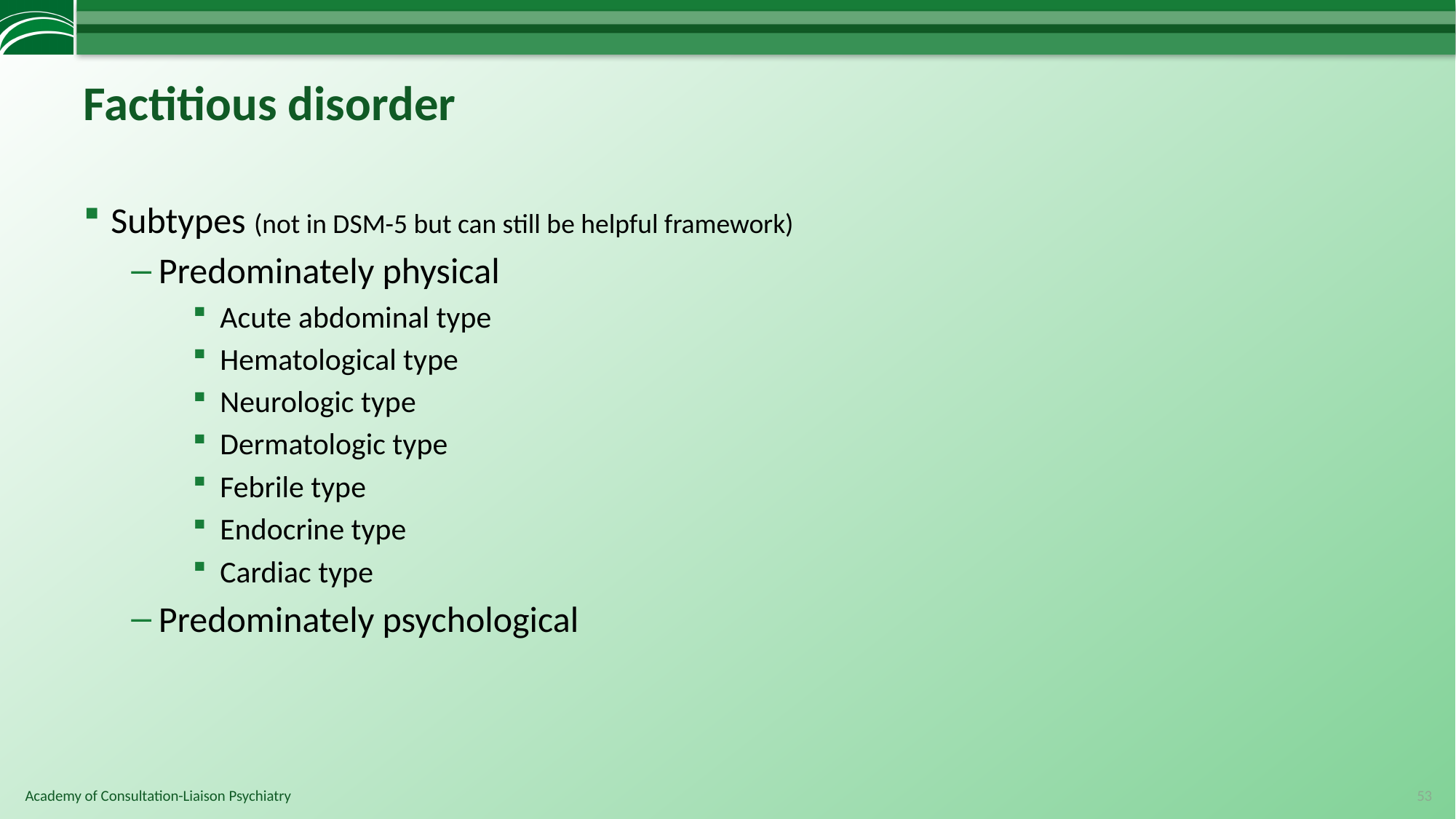

# Factitious disorder
Subtypes (not in DSM-5 but can still be helpful framework)
Predominately physical
Acute abdominal type
Hematological type
Neurologic type
Dermatologic type
Febrile type
Endocrine type
Cardiac type
Predominately psychological
53